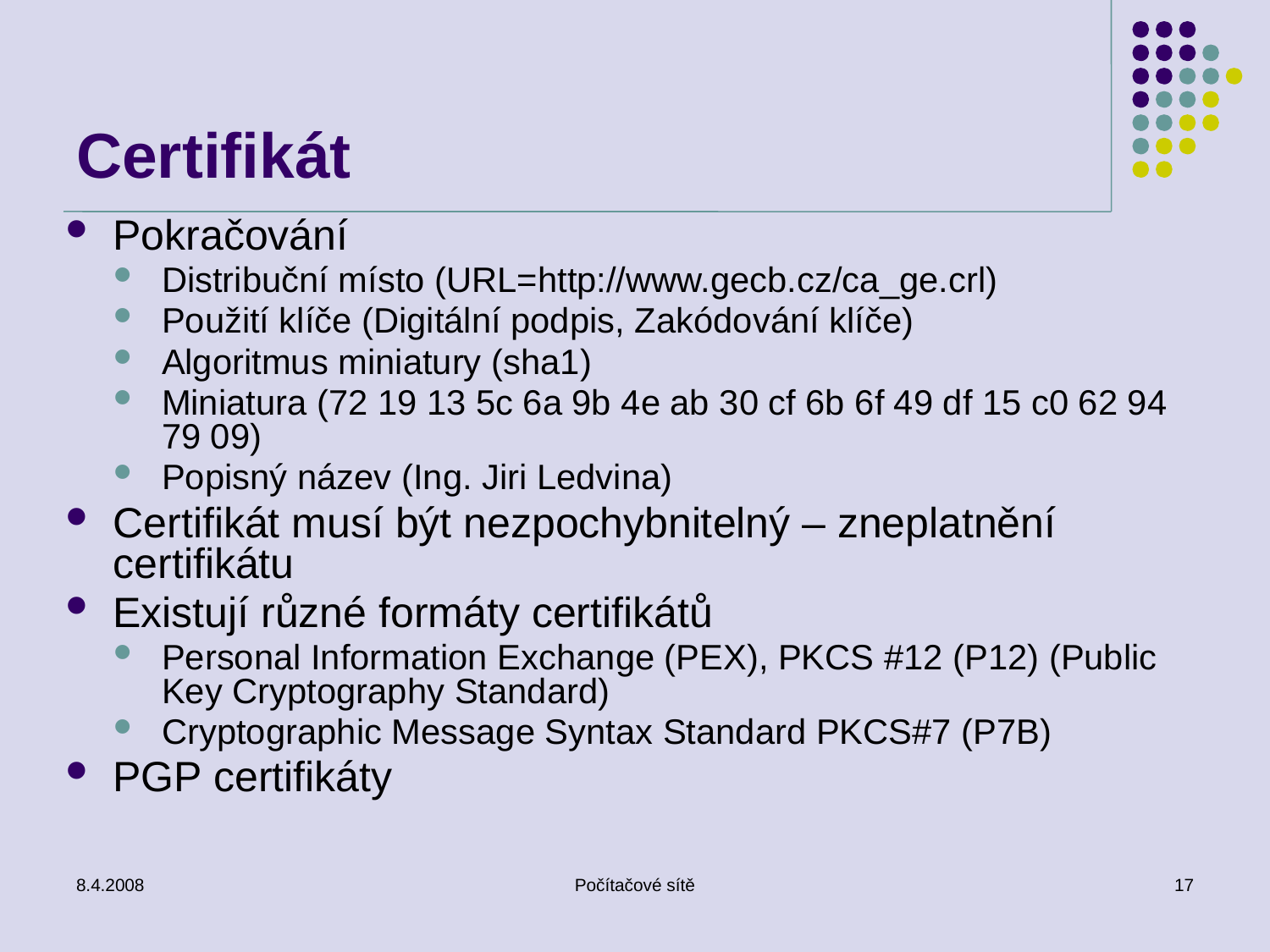

# Certifikát
Pokračování
Distribuční místo (URL=http://www.gecb.cz/ca_ge.crl)
Použití klíče (Digitální podpis, Zakódování klíče)
Algoritmus miniatury (sha1)
Miniatura (72 19 13 5c 6a 9b 4e ab 30 cf 6b 6f 49 df 15 c0 62 94 79 09)
Popisný název (Ing. Jiri Ledvina)
Certifikát musí být nezpochybnitelný – zneplatnění certifikátu
Existují různé formáty certifikátů
Personal Information Exchange (PEX), PKCS #12 (P12) (Public Key Cryptography Standard)
Cryptographic Message Syntax Standard PKCS#7 (P7B)
PGP certifikáty
8.4.2008
Počítačové sítě
17